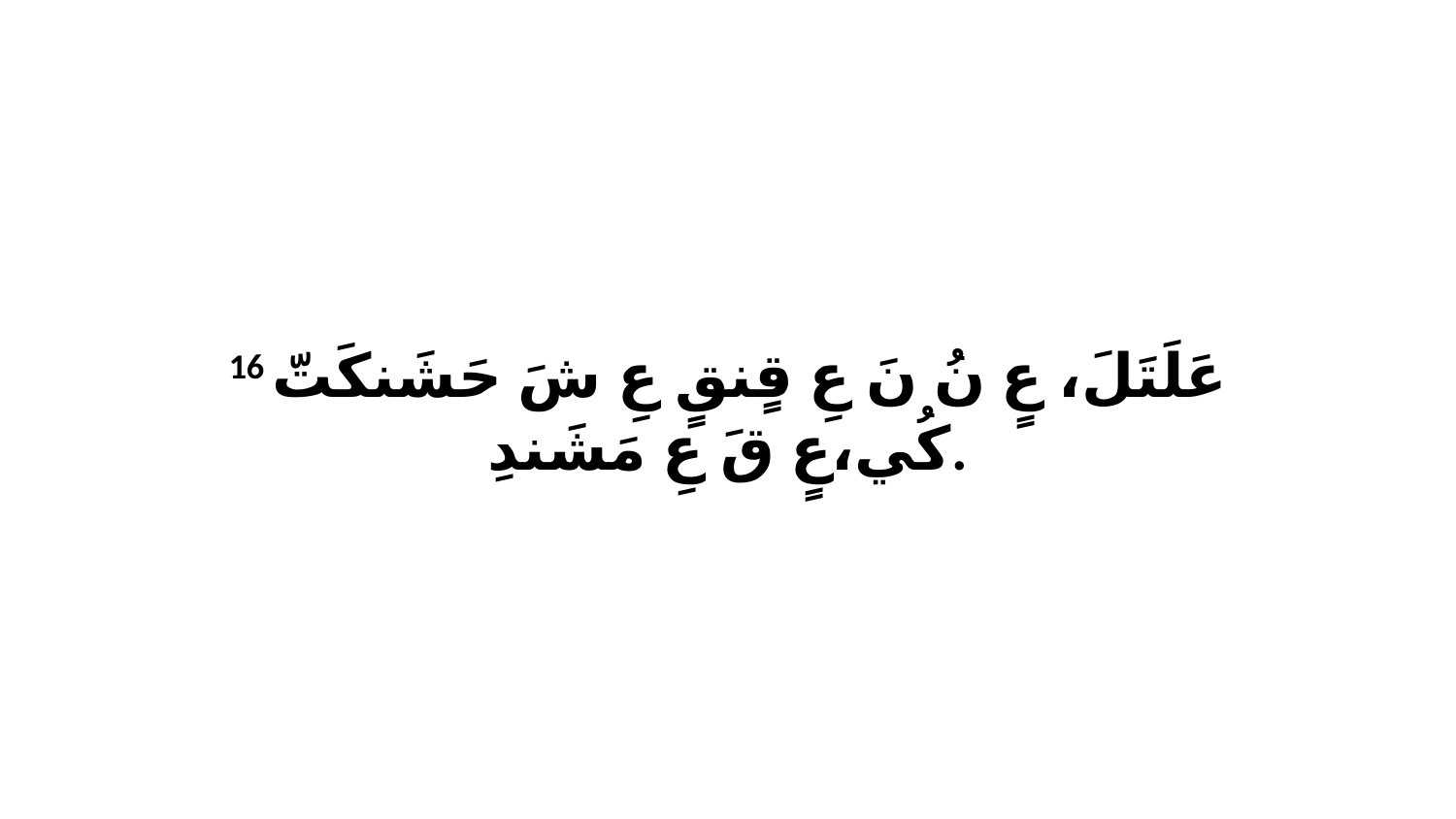

16 عَلَتَلَ، عٍ نُ نَ عِ قٍنقٍ عِ شَ حَشَنكَتّ كُي،عٍ قَ عِ مَشَندِ.